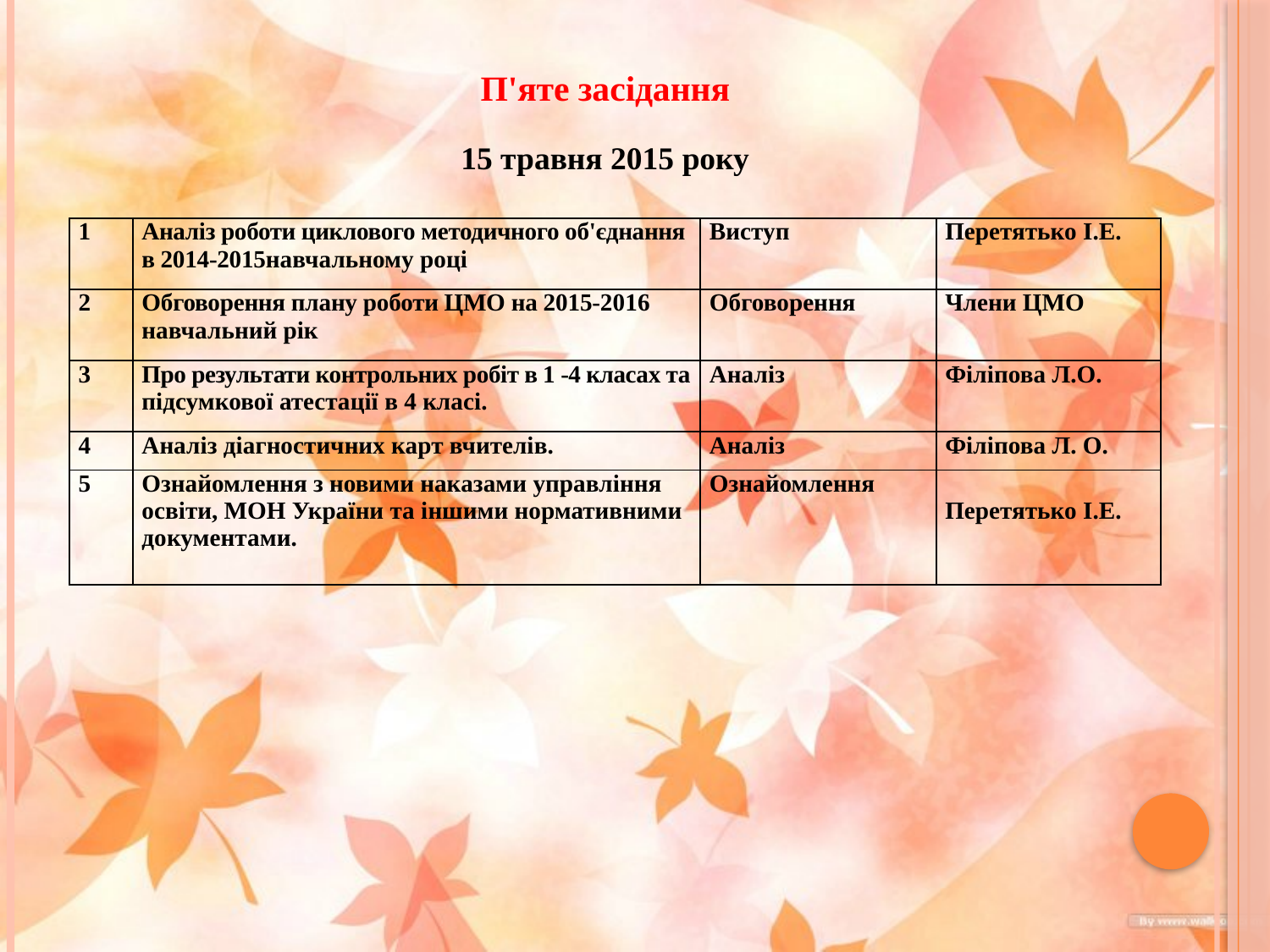

П'яте засідання

15 травня 2015 року
| 1 | Аналіз роботи циклового методичного об'єднання в 2014-2015навчальному році | Виступ | Перетятько І.Е. |
| --- | --- | --- | --- |
| 2 | Обговорення плану роботи ЦМО на 2015-2016 навчальний рік | Обговорення | Члени ЦМО |
| 3 | Про результати контрольних робіт в 1 -4 класах та підсумкової атестації в 4 класі. | Аналіз | Філіпова Л.О. |
| 4 | Аналіз діагностичних карт вчителів. | Аналіз | Філіпова Л. О. |
| 5 | Ознайомлення з новими наказами управління освіти, МОН України та іншими нормативними документами. | Ознайомлення | Перетятько І.Е. |